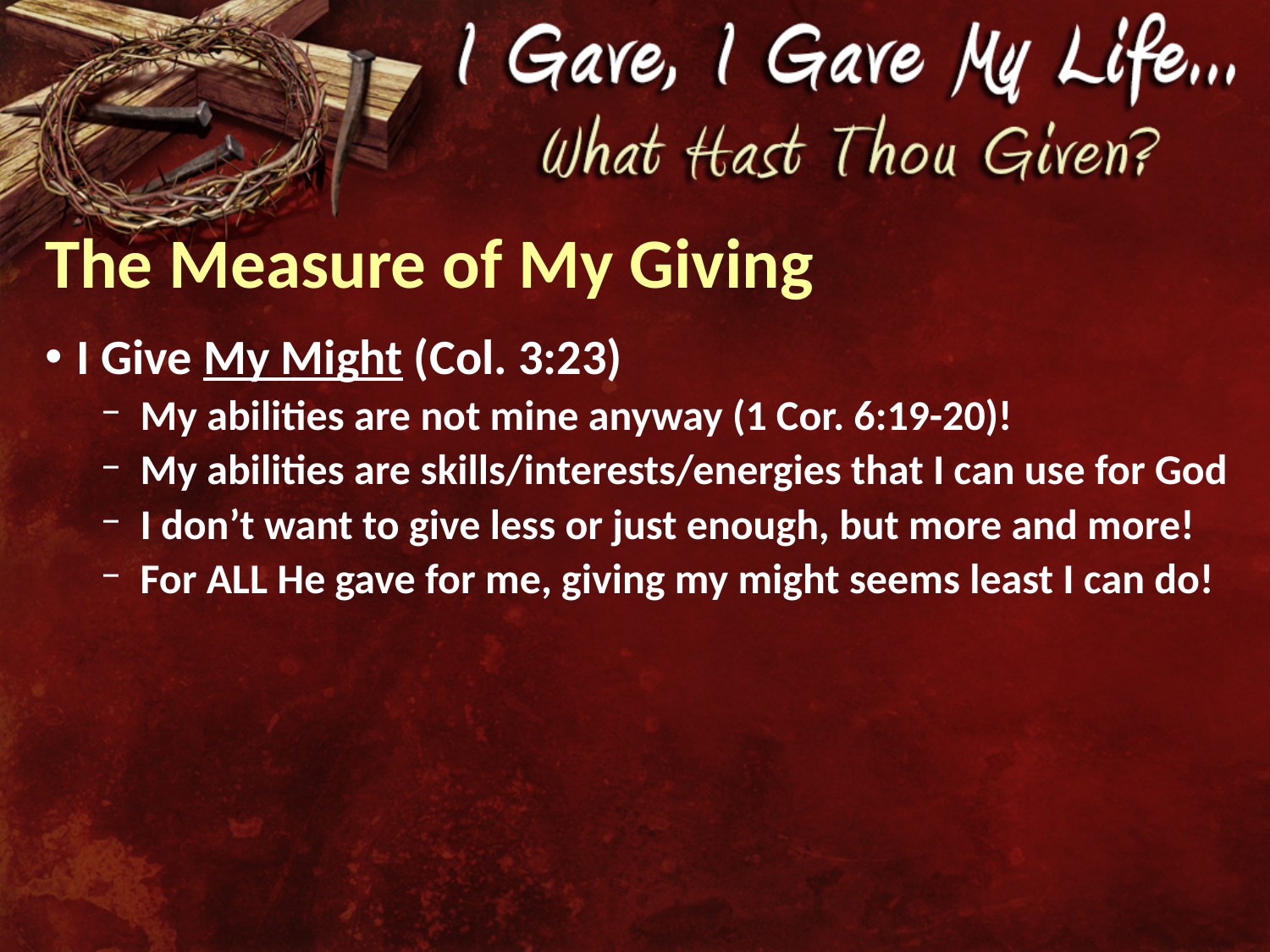

# The Measure of My Giving
I Give My Might (Col. 3:23)
My abilities are not mine anyway (1 Cor. 6:19-20)!
My abilities are skills/interests/energies that I can use for God
I don’t want to give less or just enough, but more and more!
For ALL He gave for me, giving my might seems least I can do!